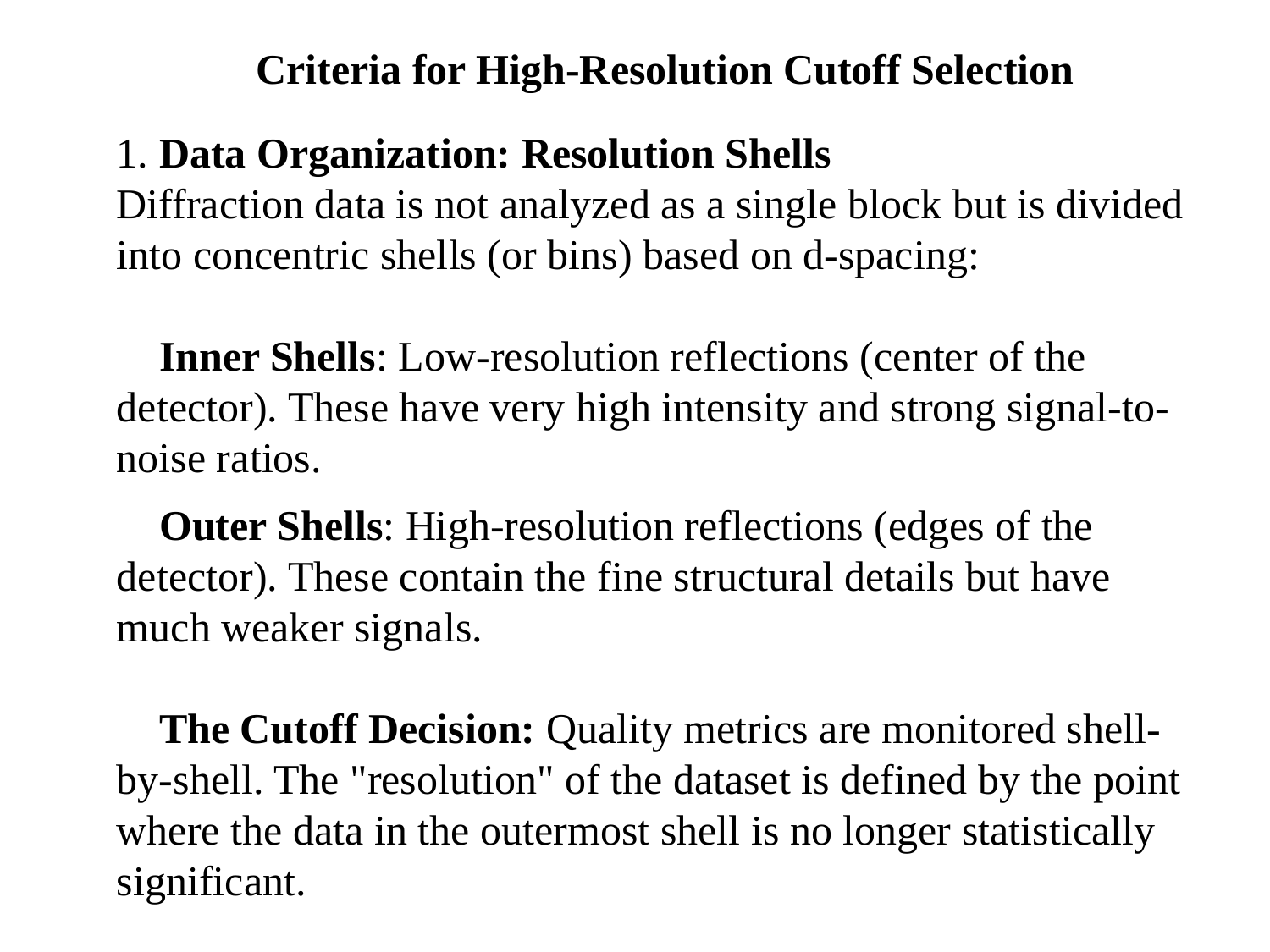

Criteria for High-Resolution Cutoff Selection
1. Data Organization: Resolution Shells
Diffraction data is not analyzed as a single block but is divided into concentric shells (or bins) based on d-spacing:

    Inner Shells: Low-resolution reflections (center of the detector). These have very high intensity and strong signal-to-noise ratios.

    Outer Shells: High-resolution reflections (edges of the detector). These contain the fine structural details but have much weaker signals.

    The Cutoff Decision: Quality metrics are monitored shell-by-shell. The "resolution" of the dataset is defined by the point where the data in the outermost shell is no longer statistically significant.